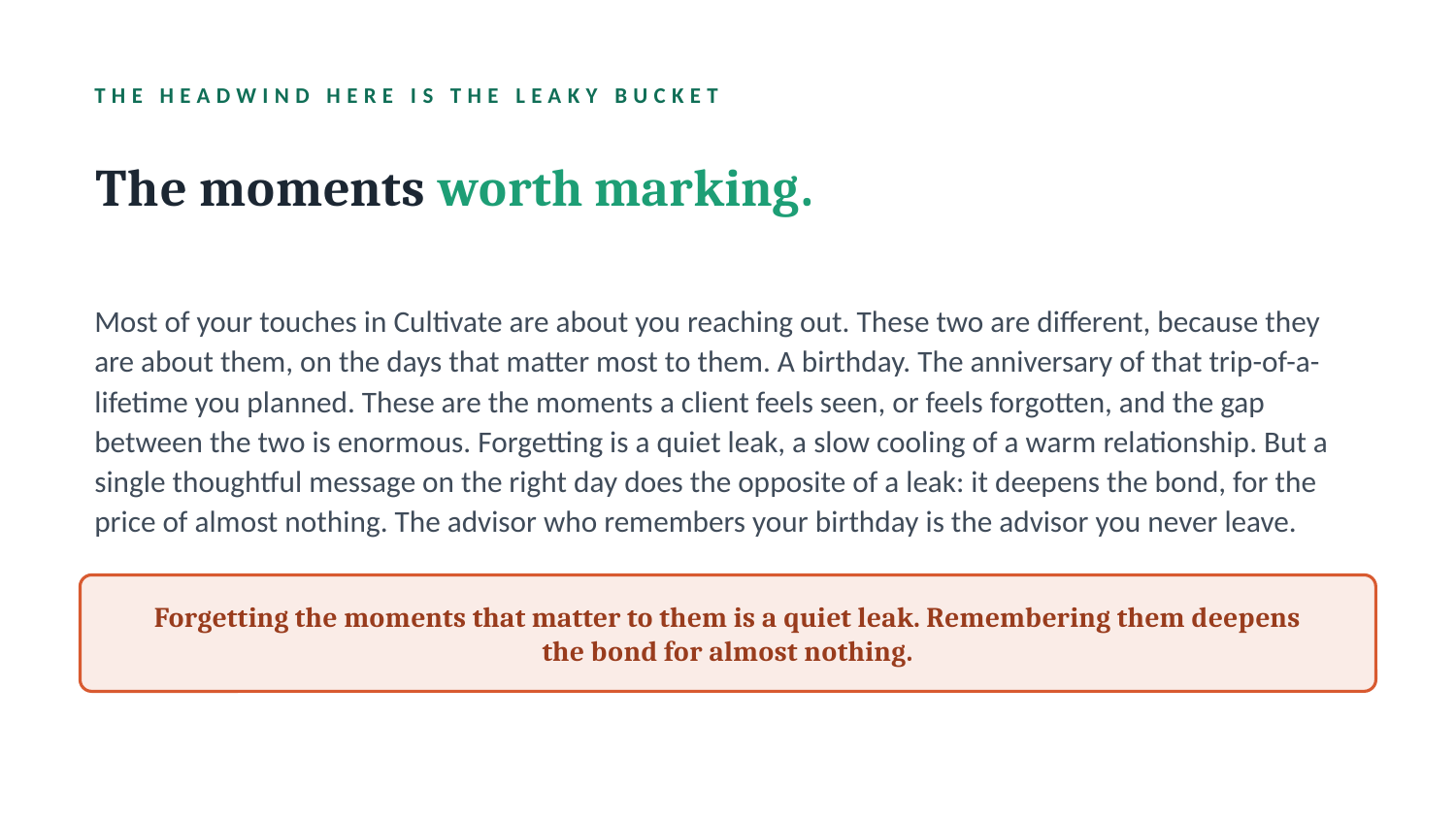

THE HEADWIND HERE IS THE LEAKY BUCKET
The moments worth marking.
Most of your touches in Cultivate are about you reaching out. These two are different, because they are about them, on the days that matter most to them. A birthday. The anniversary of that trip-of-a-lifetime you planned. These are the moments a client feels seen, or feels forgotten, and the gap between the two is enormous. Forgetting is a quiet leak, a slow cooling of a warm relationship. But a single thoughtful message on the right day does the opposite of a leak: it deepens the bond, for the price of almost nothing. The advisor who remembers your birthday is the advisor you never leave.

Forgetting the moments that matter to them is a quiet leak. Remembering them deepens the bond for almost nothing.